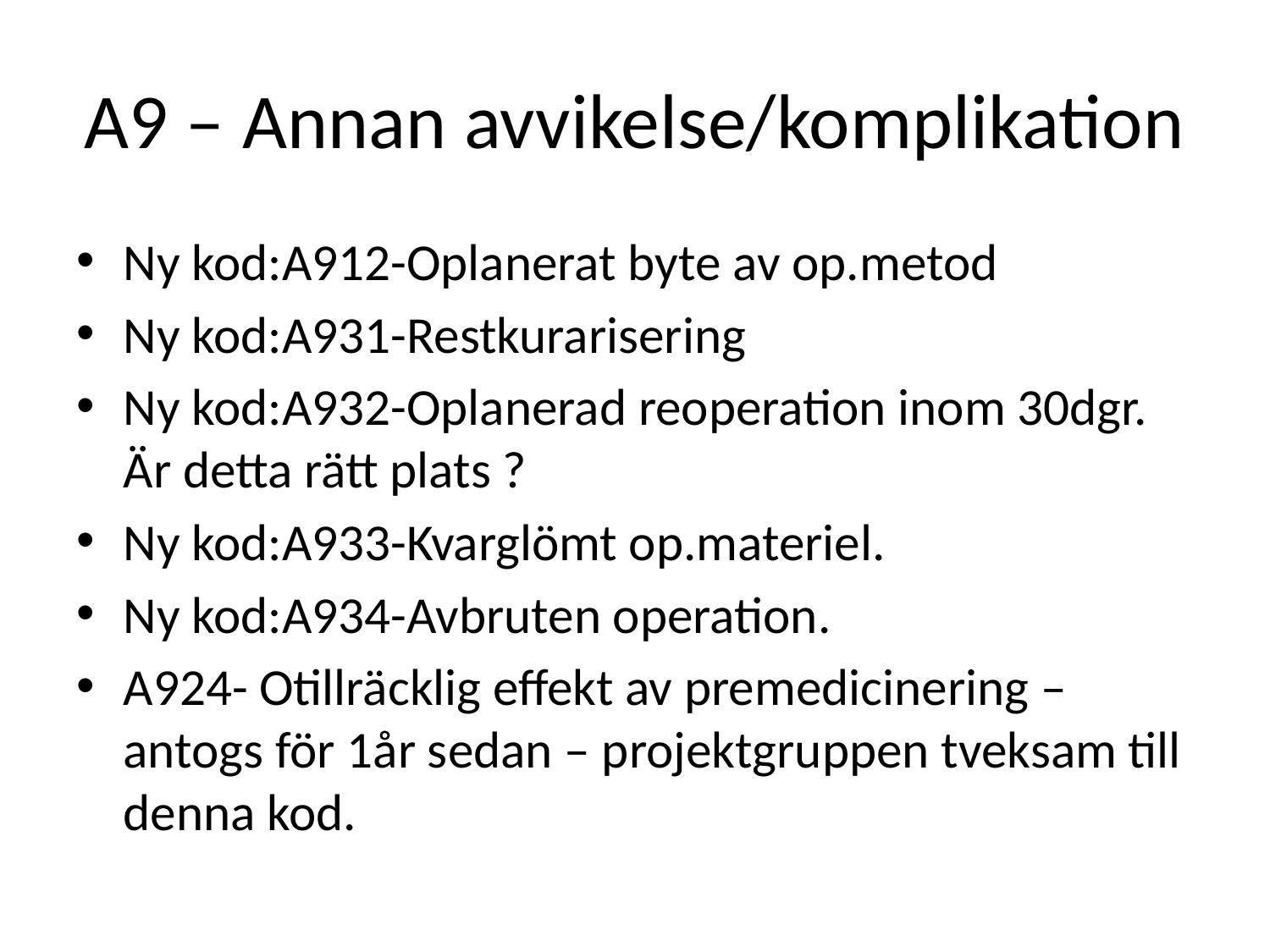

# A9 – Annan avvikelse/komplikation
Ny kod:A912-Oplanerat byte av op.metod
Ny kod:A931-Restkurarisering
Ny kod:A932-Oplanerad reoperation inom 30dgr. Är detta rätt plats ?
Ny kod:A933-Kvarglömt op.materiel.
Ny kod:A934-Avbruten operation.
A924- Otillräcklig effekt av premedicinering – antogs för 1år sedan – projektgruppen tveksam till denna kod.